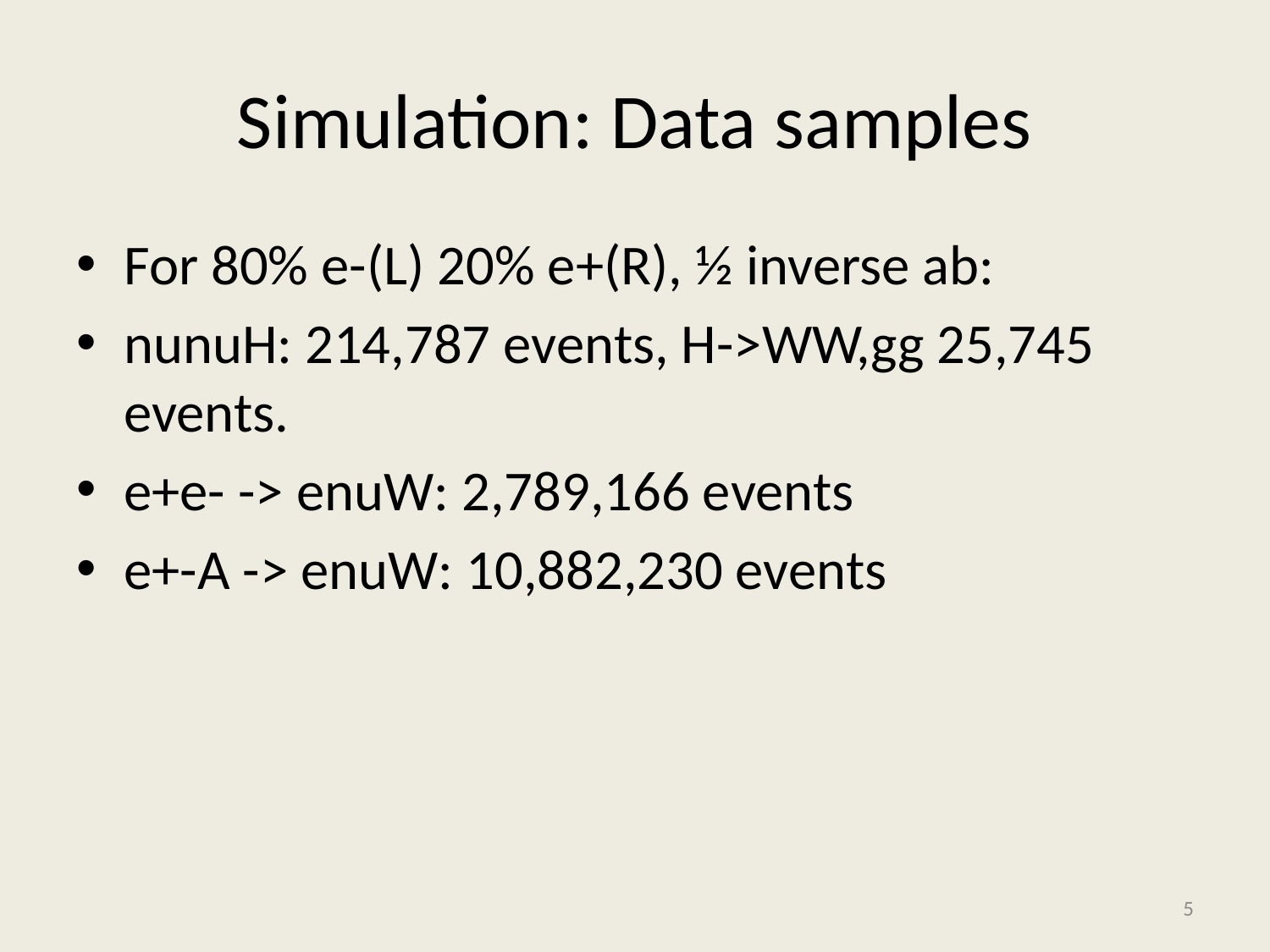

# Simulation: Data samples
For 80% e-(L) 20% e+(R), ½ inverse ab:
nunuH: 214,787 events, H->WW,gg 25,745 events.
e+e- -> enuW: 2,789,166 events
e+-A -> enuW: 10,882,230 events
5